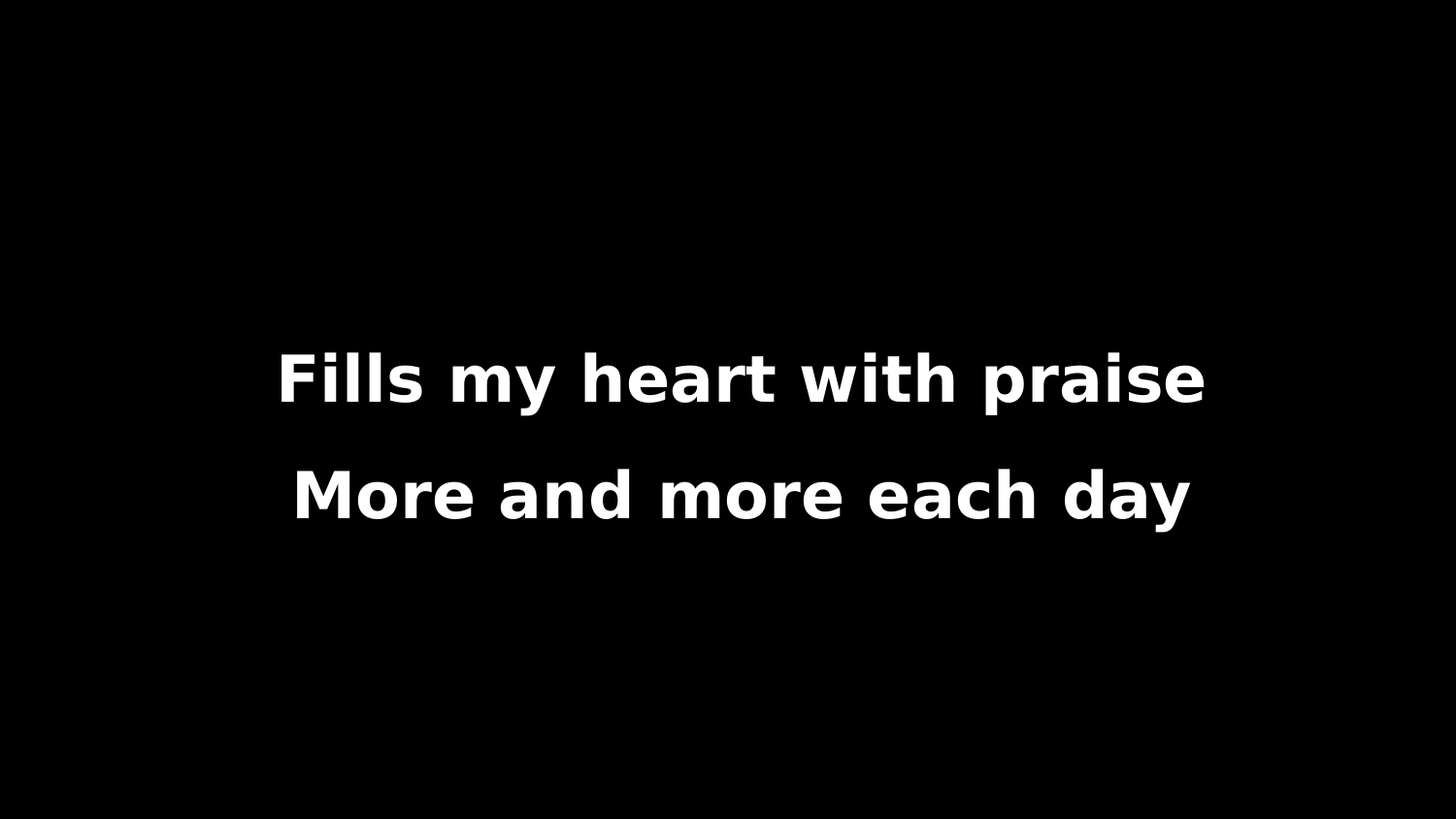

Fills my heart with praise
More and more each day